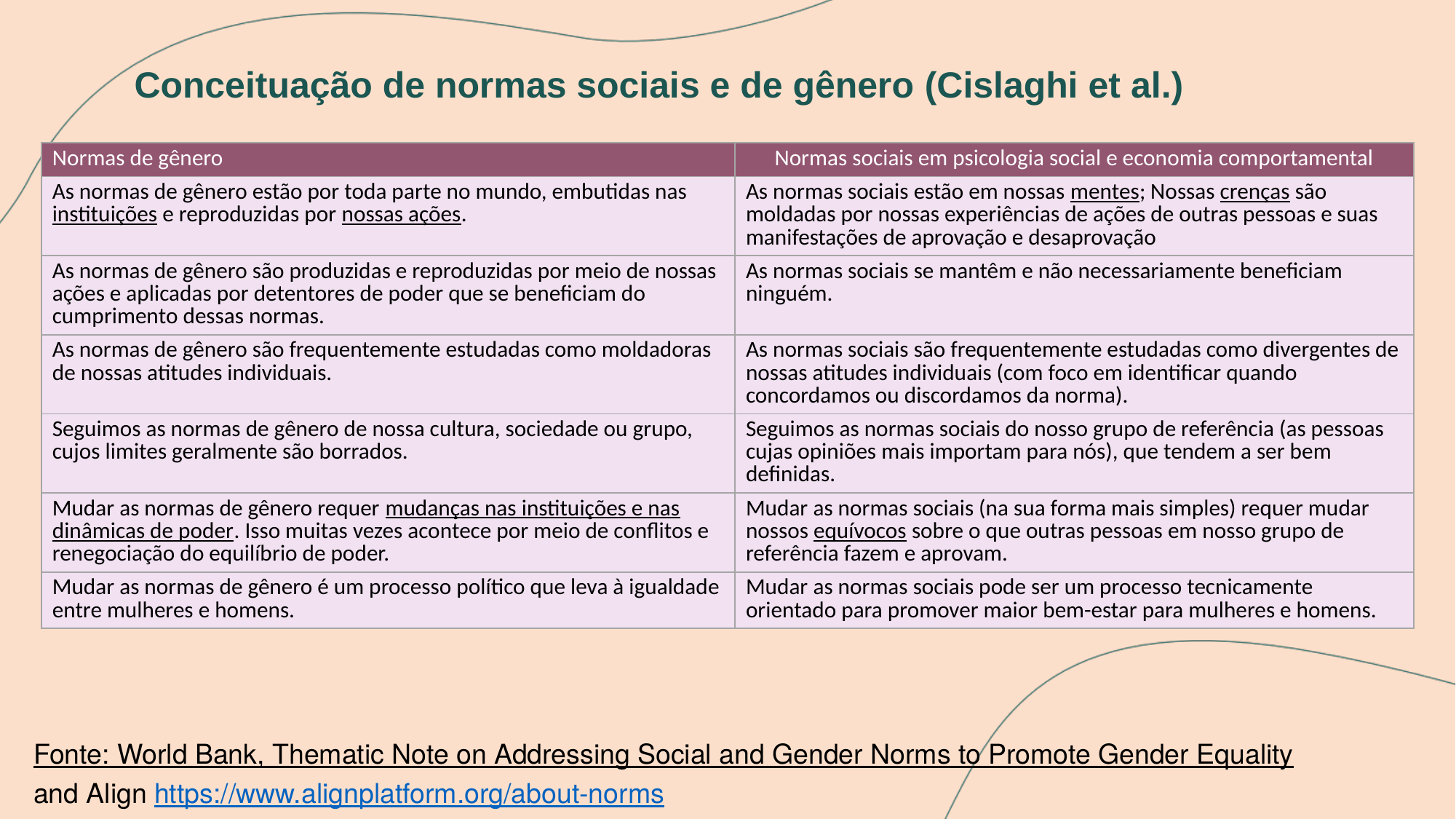

# Conceituação de normas sociais e de gênero (Cislaghi et al.)
| Normas de gênero | Normas sociais em psicologia social e economia comportamental |
| --- | --- |
| As normas de gênero estão por toda parte no mundo, embutidas nas instituições e reproduzidas por nossas ações. | As normas sociais estão em nossas mentes; Nossas crenças são moldadas por nossas experiências de ações de outras pessoas e suas manifestações de aprovação e desaprovação |
| As normas de gênero são produzidas e reproduzidas por meio de nossas ações e aplicadas por detentores de poder que se beneficiam do cumprimento dessas normas. | As normas sociais se mantêm e não necessariamente beneficiam ninguém. |
| As normas de gênero são frequentemente estudadas como moldadoras de nossas atitudes individuais. | As normas sociais são frequentemente estudadas como divergentes de nossas atitudes individuais (com foco em identificar quando concordamos ou discordamos da norma). |
| Seguimos as normas de gênero de nossa cultura, sociedade ou grupo, cujos limites geralmente são borrados. | Seguimos as normas sociais do nosso grupo de referência (as pessoas cujas opiniões mais importam para nós), que tendem a ser bem definidas. |
| Mudar as normas de gênero requer mudanças nas instituições e nas dinâmicas de poder. Isso muitas vezes acontece por meio de conflitos e renegociação do equilíbrio de poder. | Mudar as normas sociais (na sua forma mais simples) requer mudar nossos equívocos sobre o que outras pessoas em nosso grupo de referência fazem e aprovam. |
| Mudar as normas de gênero é um processo político que leva à igualdade entre mulheres e homens. | Mudar as normas sociais pode ser um processo tecnicamente orientado para promover maior bem-estar para mulheres e homens. |
Fonte: World Bank, Thematic Note on Addressing Social and Gender Norms to Promote Gender Equality
and Align https://www.alignplatform.org/about-norms